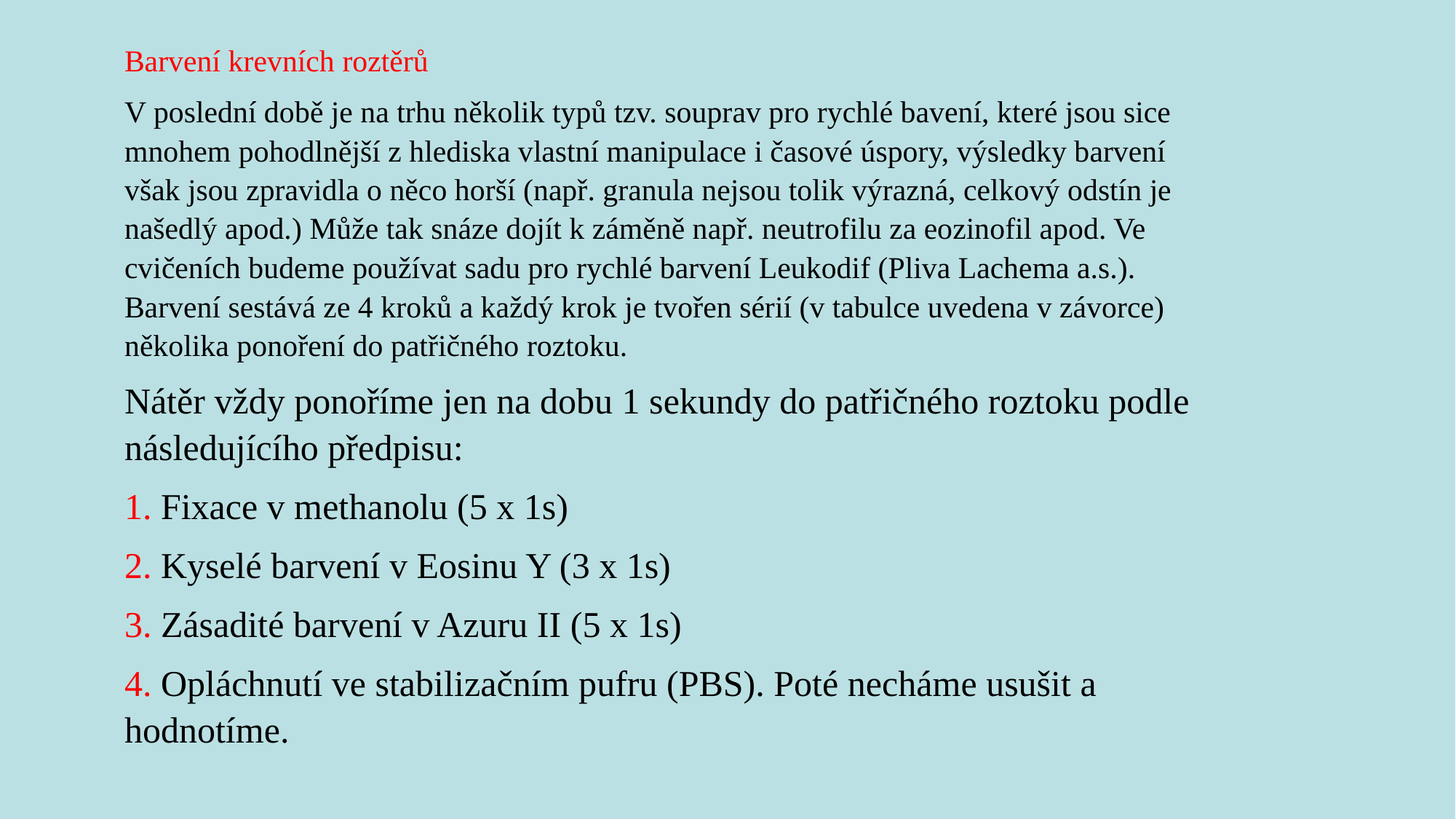

Barvení krevních roztěrů
V poslední době je na trhu několik typů tzv. souprav pro rychlé bavení, které jsou sice mnohem pohodlnější z hlediska vlastní manipulace i časové úspory, výsledky barvení však jsou zpravidla o něco horší (např. granula nejsou tolik výrazná, celkový odstín je našedlý apod.) Může tak snáze dojít k záměně např. neutrofilu za eozinofil apod. Ve cvičeních budeme používat sadu pro rychlé barvení Leukodif (Pliva Lachema a.s.). Barvení sestává ze 4 kroků a každý krok je tvořen sérií (v tabulce uvedena v závorce) několika ponoření do patřičného roztoku.
Nátěr vždy ponoříme jen na dobu 1 sekundy do patřičného roztoku podle následujícího předpisu:
1. Fixace v methanolu (5 x 1s)
2. Kyselé barvení v Eosinu Y (3 x 1s)
3. Zásadité barvení v Azuru II (5 x 1s)
4. Opláchnutí ve stabilizačním pufru (PBS). Poté necháme usušit a hodnotíme.